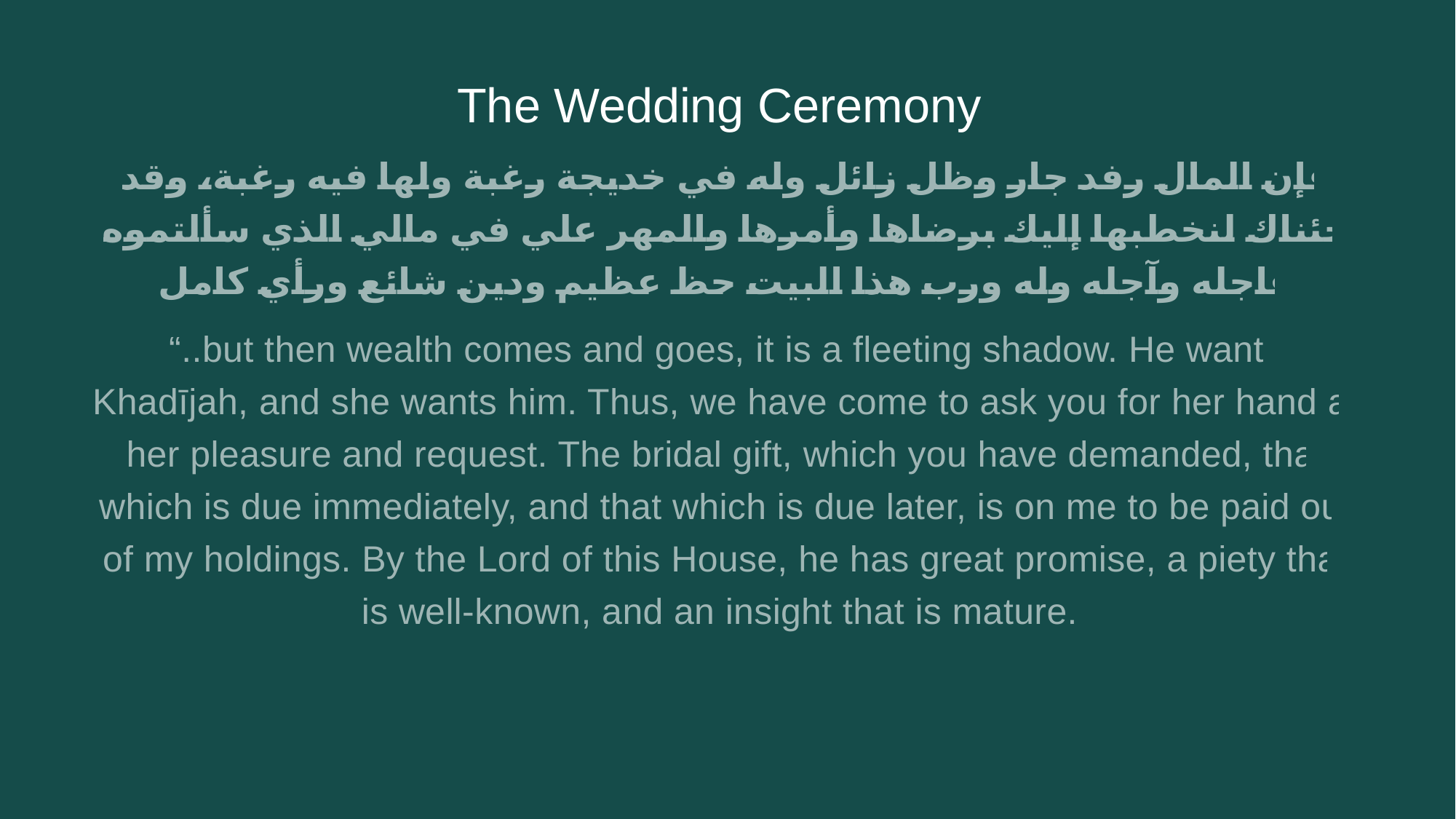

# The Wedding Ceremony
فإن المال رفد جار وظل زائل وله في خديجة رغبة ولها فيه رغبة، وقد جئناك لنخطبها إليك برضاها وأمرها والمهر علي في مالي الذي سألتموه عاجله وآجله وله ورب هذا البيت حظ عظيم ودين شائع ورأي كامل
“..but then wealth comes and goes, it is a fleeting shadow. He wants Khadījah, and she wants him. Thus, we have come to ask you for her hand at her pleasure and request. The bridal gift, which you have demanded, that which is due immediately, and that which is due later, is on me to be paid out of my holdings. By the Lord of this House, he has great promise, a piety that is well-known, and an insight that is mature.”